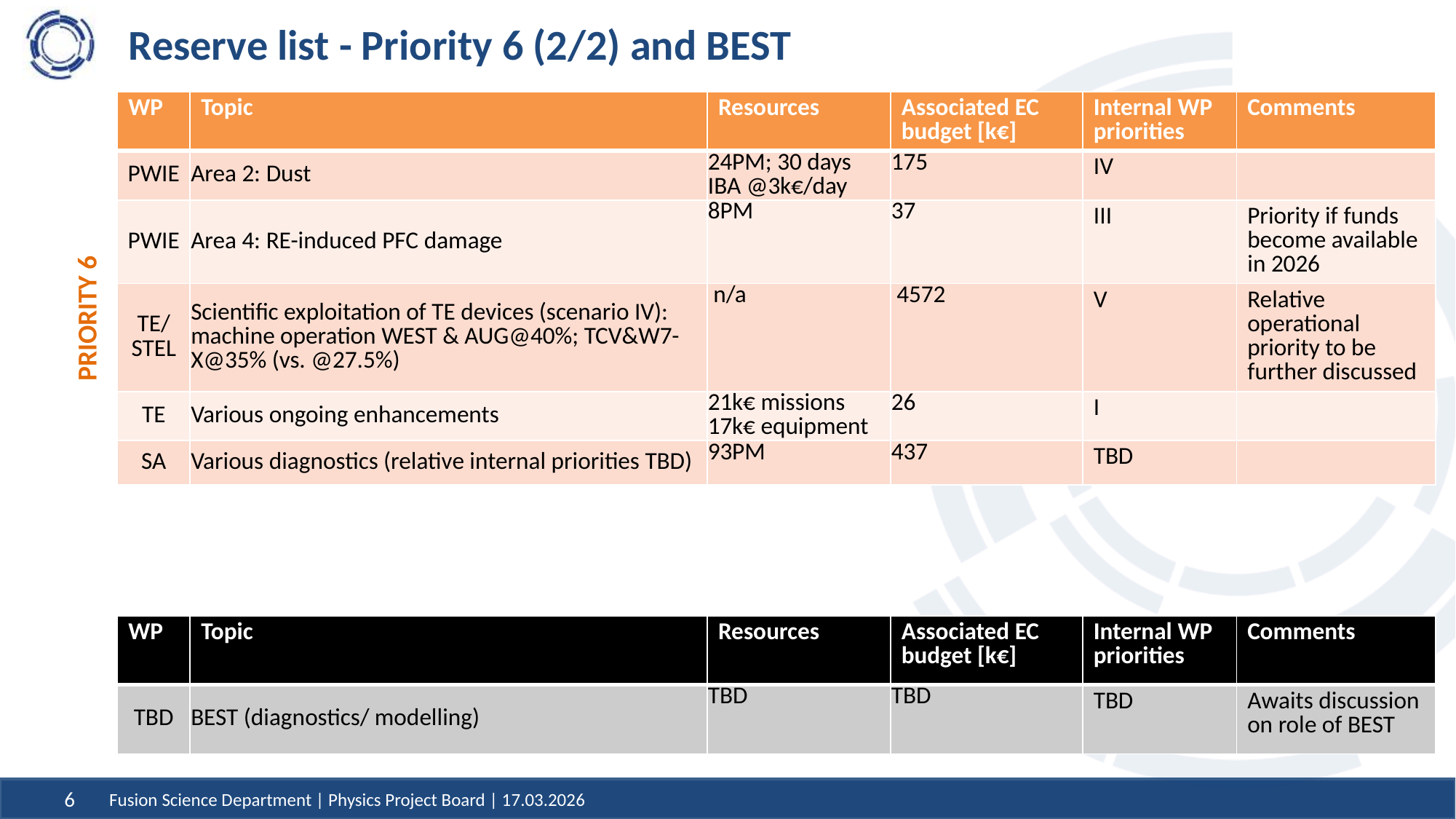

# Reserve list - Priority 6 (2/2) and BEST
| WP | Topic | Resources | Associated EC budget [k€] | Internal WP priorities | Comments |
| --- | --- | --- | --- | --- | --- |
| PWIE | Area 2: Dust | 24PM; 30 days IBA @3k€/day | 175 | IV |  |
| PWIE | Area 4: RE-induced PFC damage | 8PM | 37 | III | Priority if funds become available in 2026 |
| TE/ STEL | Scientific exploitation of TE devices (scenario IV): machine operation WEST & AUG@40%; TCV&W7-X@35% (vs. @27.5%) | n/a | 4572 | V | Relative operational priority to be further discussed |
| TE | Various ongoing enhancements | 21k€ missions 17k€ equipment | 26 | I |  |
| SA | Various diagnostics (relative internal priorities TBD) | 93PM | 437 | TBD |  |
PRIORITY 6
| WP | Topic | Resources | Associated EC budget [k€] | Internal WP priorities | Comments |
| --- | --- | --- | --- | --- | --- |
| TBD | BEST (diagnostics/ modelling) | TBD | TBD | TBD | Awaits discussion on role of BEST |
Fusion Science Department | Physics Project Board | 17.03.2026
6